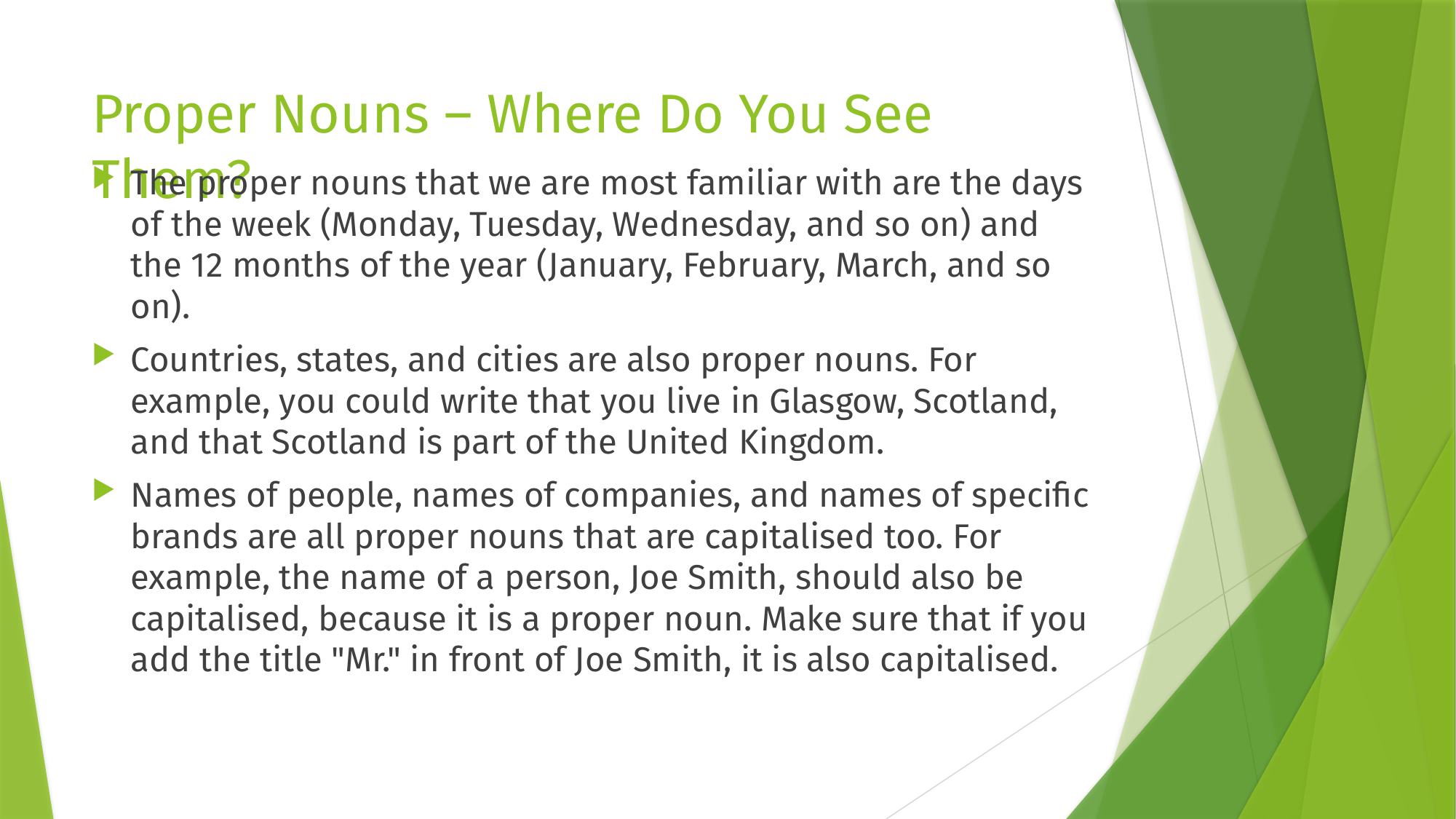

# Proper Nouns – Where Do You See Them?
The proper nouns that we are most familiar with are the days of the week (Monday, Tuesday, Wednesday, and so on) and the 12 months of the year (January, February, March, and so on).
Countries, states, and cities are also proper nouns. For example, you could write that you live in Glasgow, Scotland, and that Scotland is part of the United Kingdom.
Names of people, names of companies, and names of specific brands are all proper nouns that are capitalised too. For example, the name of a person, Joe Smith, should also be capitalised, because it is a proper noun. Make sure that if you add the title "Mr." in front of Joe Smith, it is also capitalised.